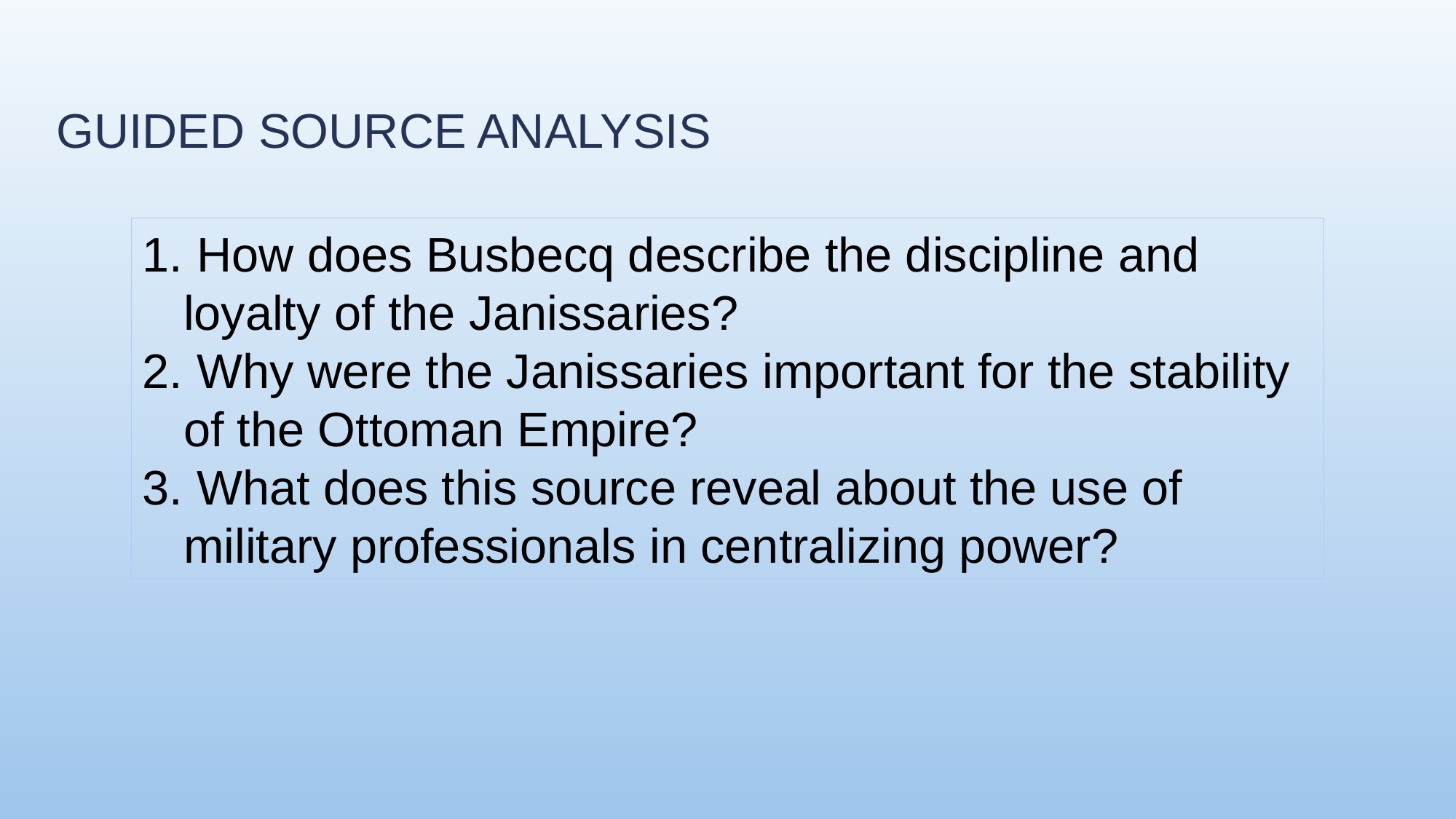

# Guided Source Analysis
 How does Busbecq describe the discipline and loyalty of the Janissaries?
 Why were the Janissaries important for the stability of the Ottoman Empire?
 What does this source reveal about the use of military professionals in centralizing power?